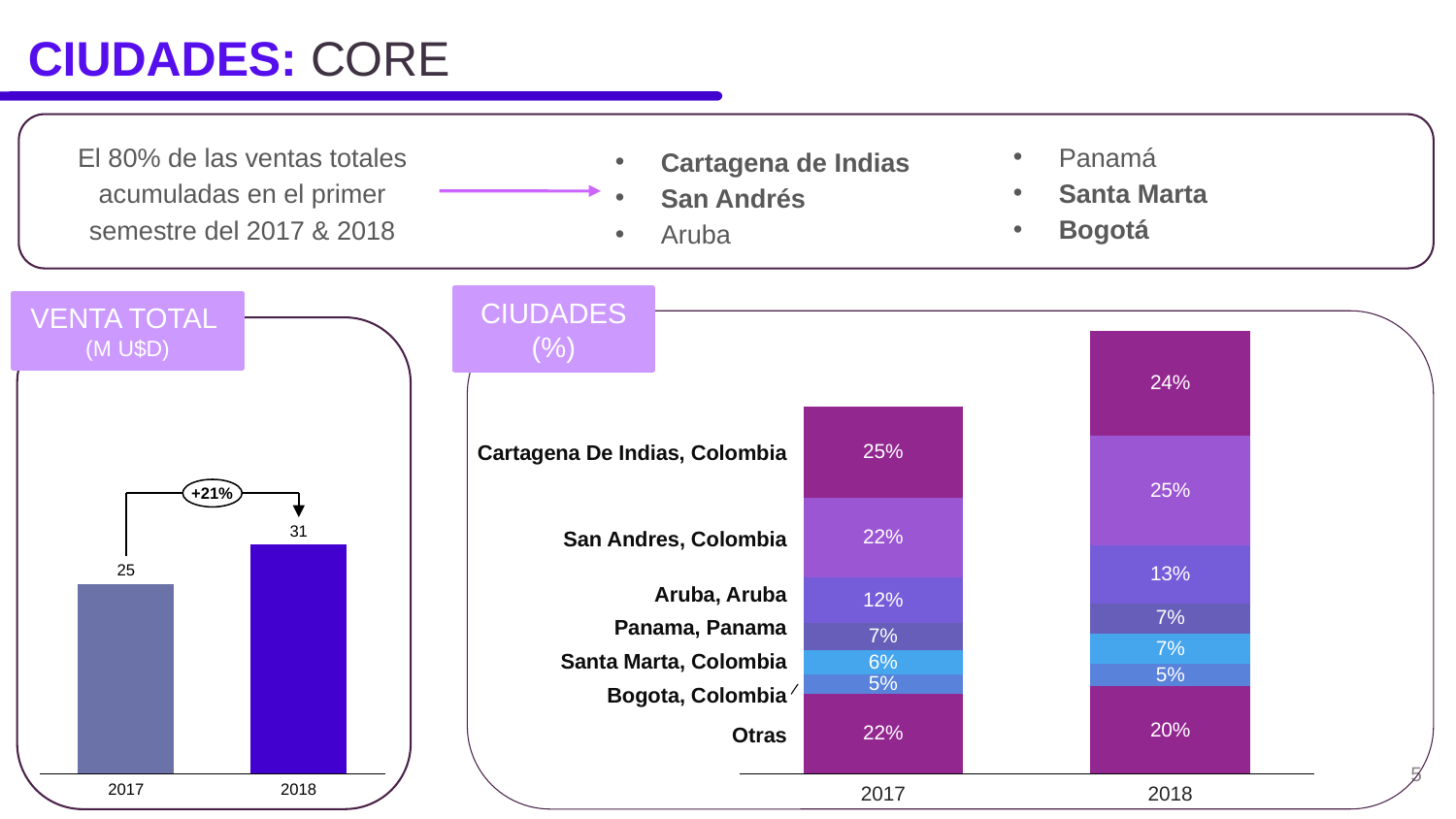

# CIUDADES: CORE

Panamá
Santa Marta
Bogotá

El 80% de las ventas totales acumuladas en el primer semestre del 2017 & 2018
Cartagena de Indias
San Andrés
Aruba

CIUDADES
(%)
VENTA TOTAL
(M U$D)

### Chart

| Category |  |  |  |  |  |  |  |
|---|---|---|---|---|---|---|---|
24%
Cartagena De Indias, Colombia
25%
+21%
25%
31
San Andres, Colombia
22%

### Chart

| Category |  |
|---|---|
25
13%
Aruba, Aruba
12%
7%
Panama, Panama
7%
7%
Santa Marta, Colombia
6%
5%
5%
Bogota, Colombia
20%
Otras
22%
5
2017
2018
2017
2018